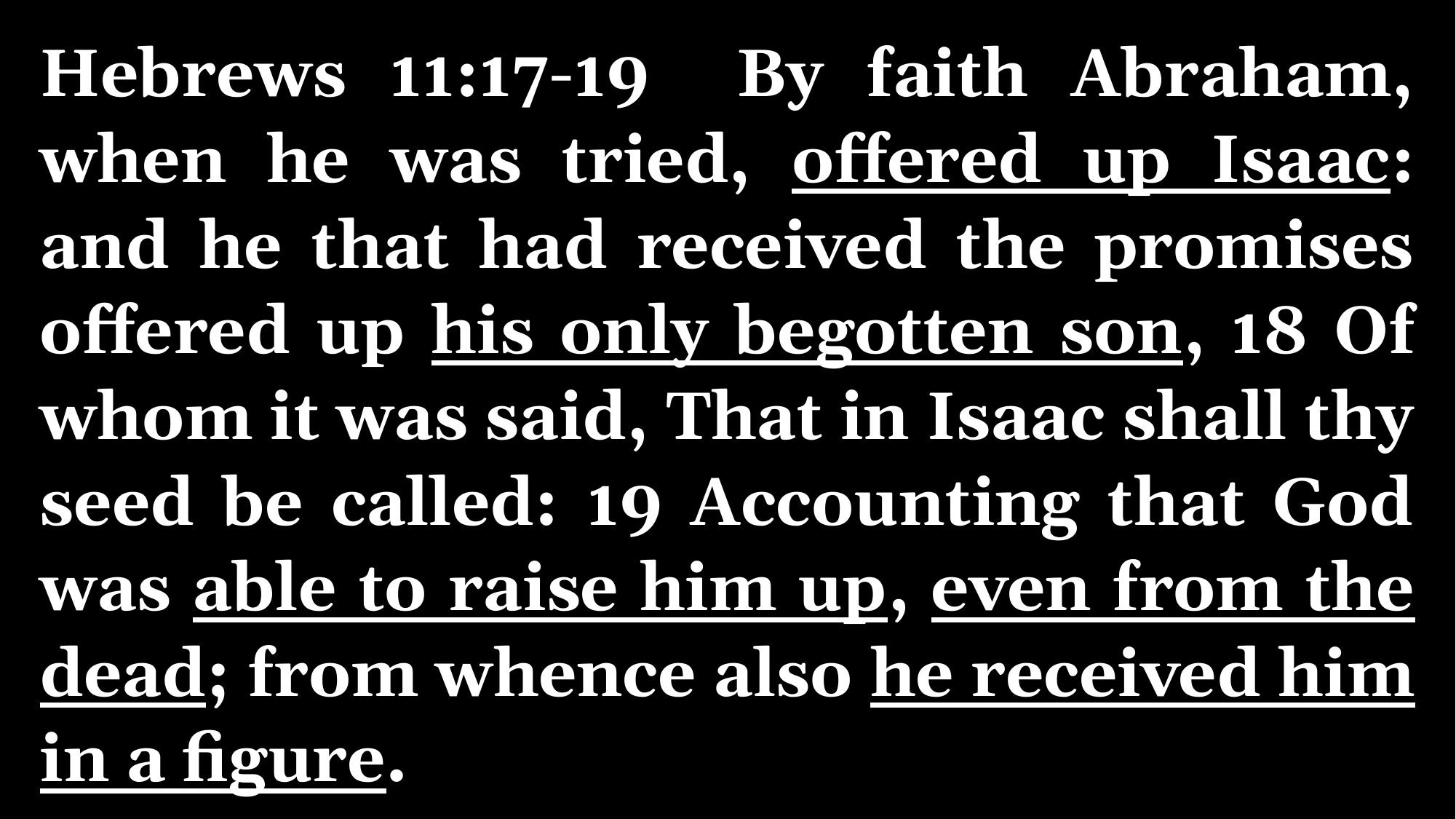

Hebrews 11:17-19  By faith Abraham, when he was tried, offered up Isaac: and he that had received the promises offered up his only begotten son, 18 Of whom it was said, That in Isaac shall thy seed be called: 19 Accounting that God was able to raise him up, even from the dead; from whence also he received him in a figure.